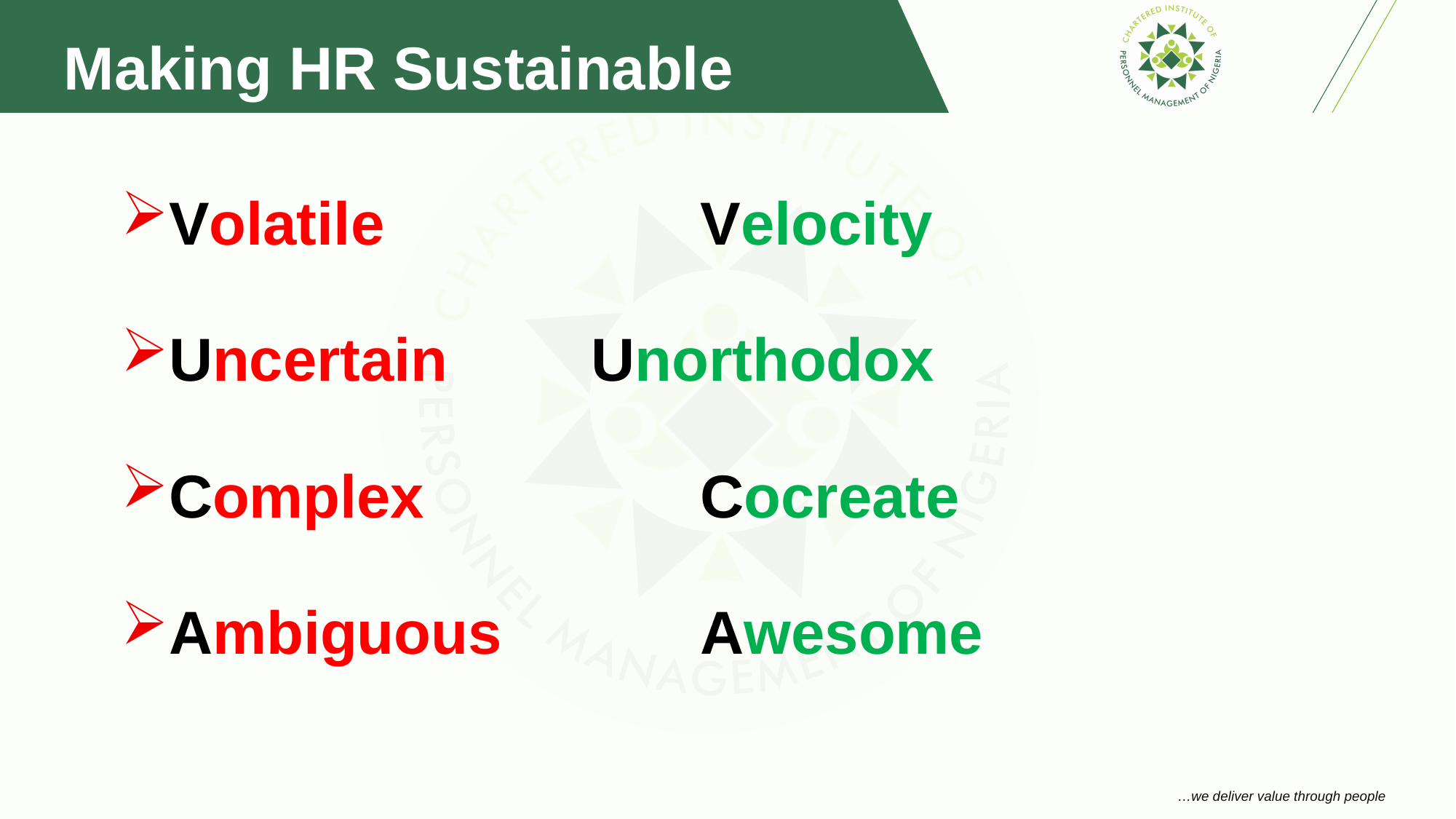

Making HR Sustainable
Volatile 			Velocity
Uncertain 		Unorthodox
Complex 			Cocreate
Ambiguous 		Awesome